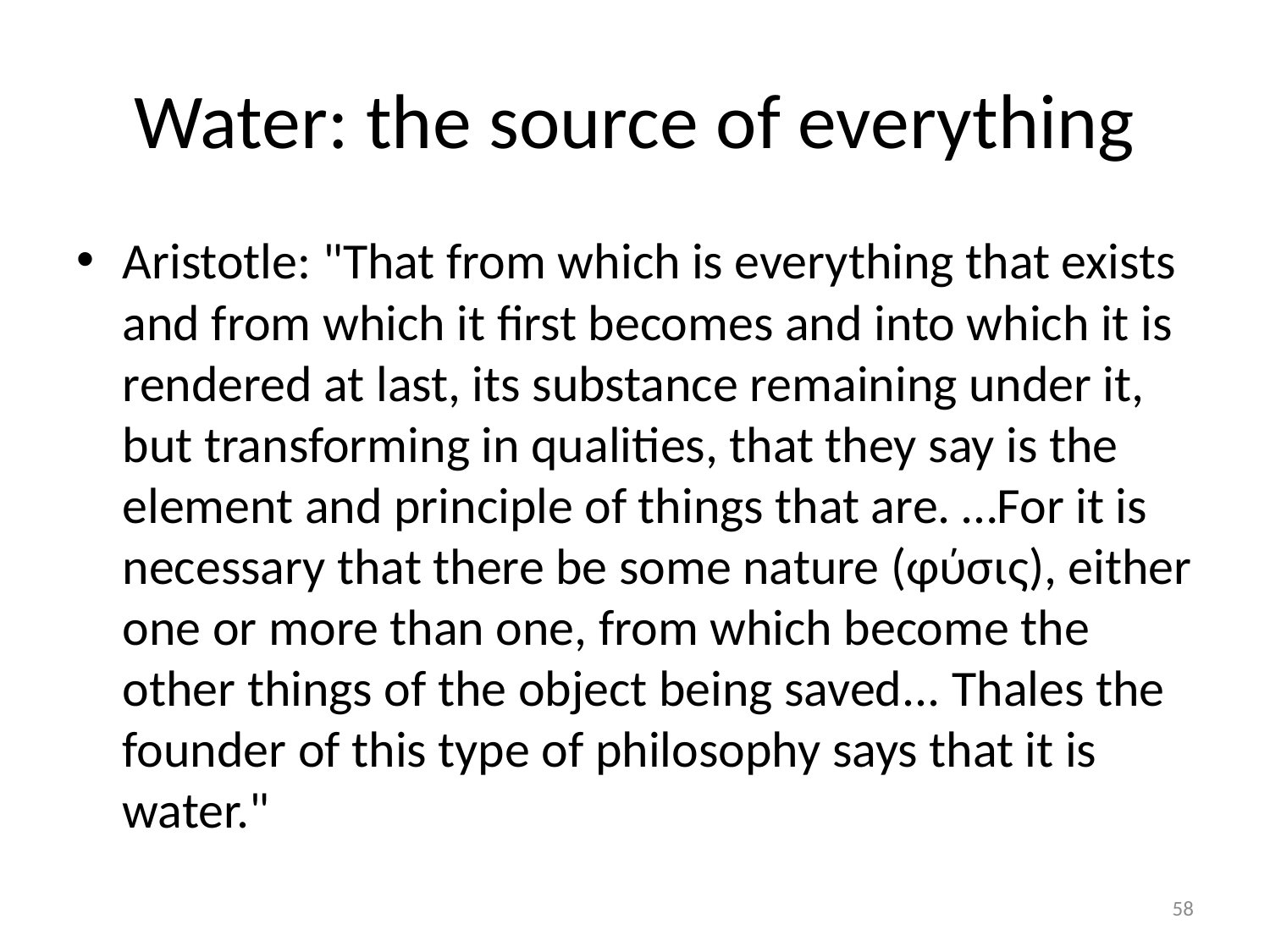

# Water: the source of everything
Aristotle: "That from which is everything that exists and from which it first becomes and into which it is rendered at last, its substance remaining under it, but transforming in qualities, that they say is the element and principle of things that are. …For it is necessary that there be some nature (φύσις), either one or more than one, from which become the other things of the object being saved... Thales the founder of this type of philosophy says that it is water."
58